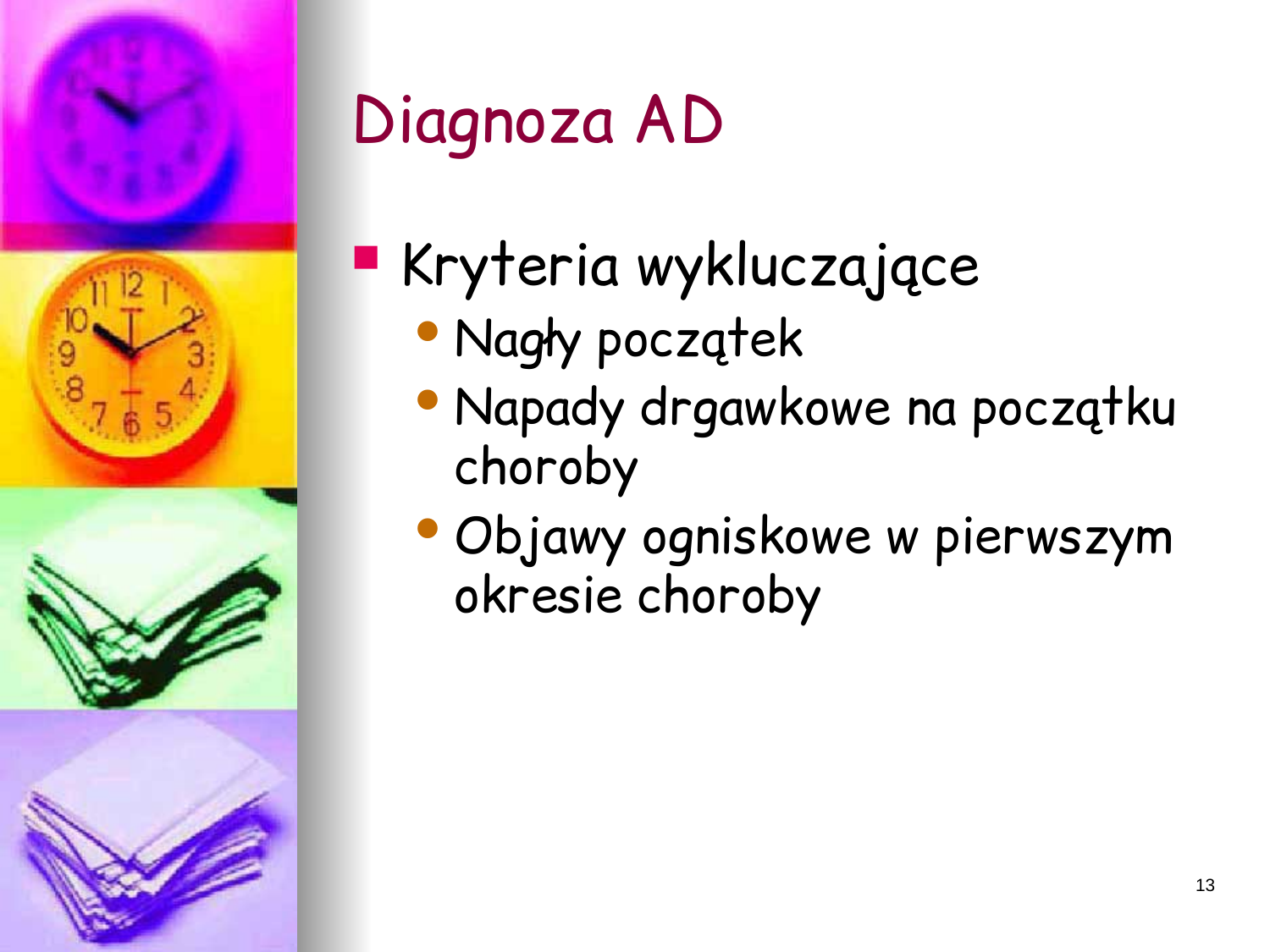

# Diagnoza AD
Kryteria wykluczające
Nagły początek
Napady drgawkowe na początku choroby
Objawy ogniskowe w pierwszym okresie choroby
13